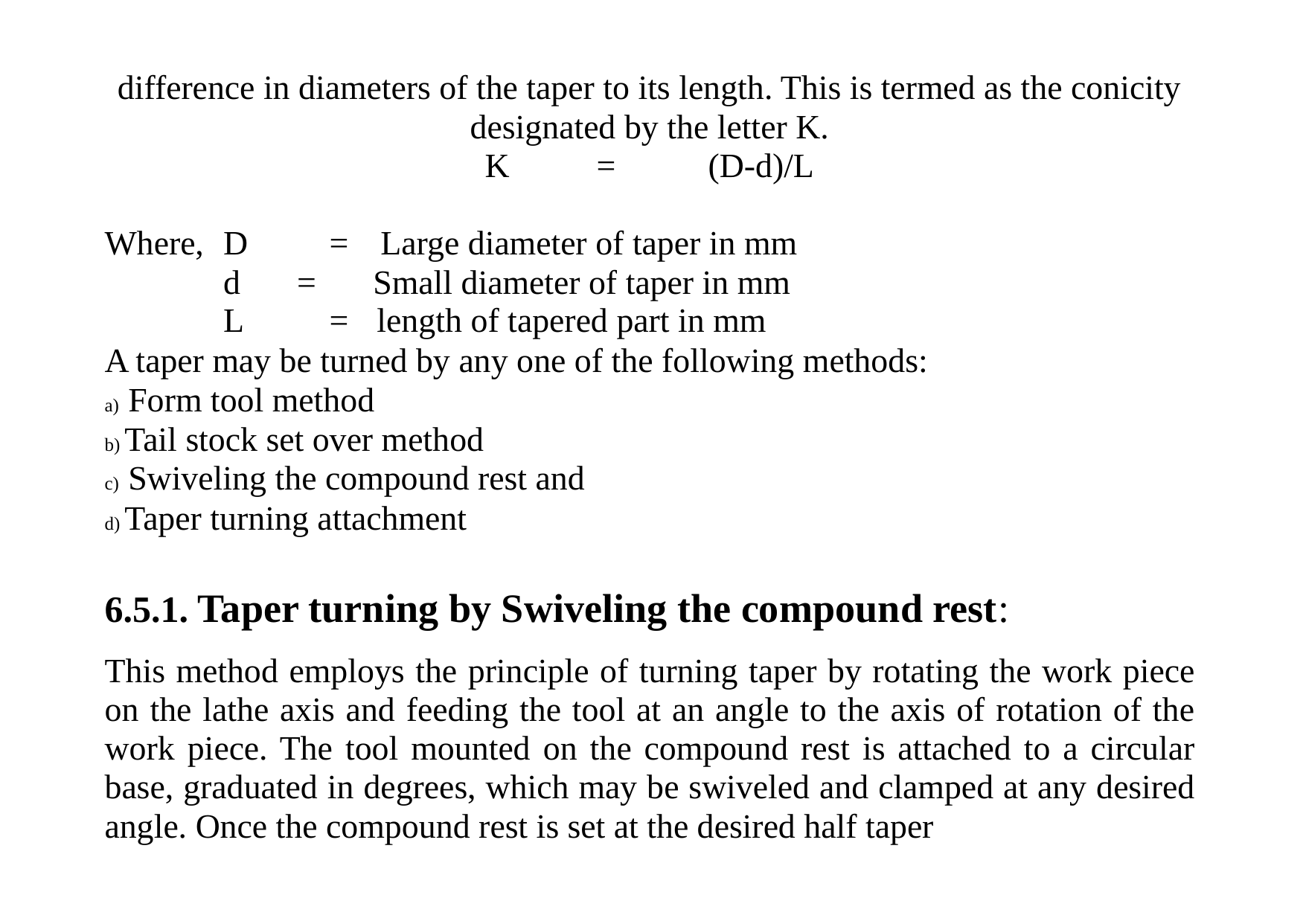

# difference in diameters of the taper to its length. This is termed as the conicity designated by the letter K. K	=	(D-d)/L
| Where, | D | = | Large diameter of taper in mm |
| --- | --- | --- | --- |
|  | d | = | Small diameter of taper in mm |
|  | L | = | length of tapered part in mm |
A taper may be turned by any one of the following methods:
a)  Form tool method
b) Tail stock set over method
c)  Swiveling the compound rest and
d) Taper turning attachment

6.5.1. Taper turning by Swiveling the compound rest:
This method employs the principle of turning taper by rotating the work piece on the lathe axis and feeding the tool at an angle to the axis of rotation of the work piece. The tool mounted on the compound rest is attached to a circular base, graduated in degrees, which may be swiveled and clamped at any desired angle. Once the compound rest is set at the desired half taper